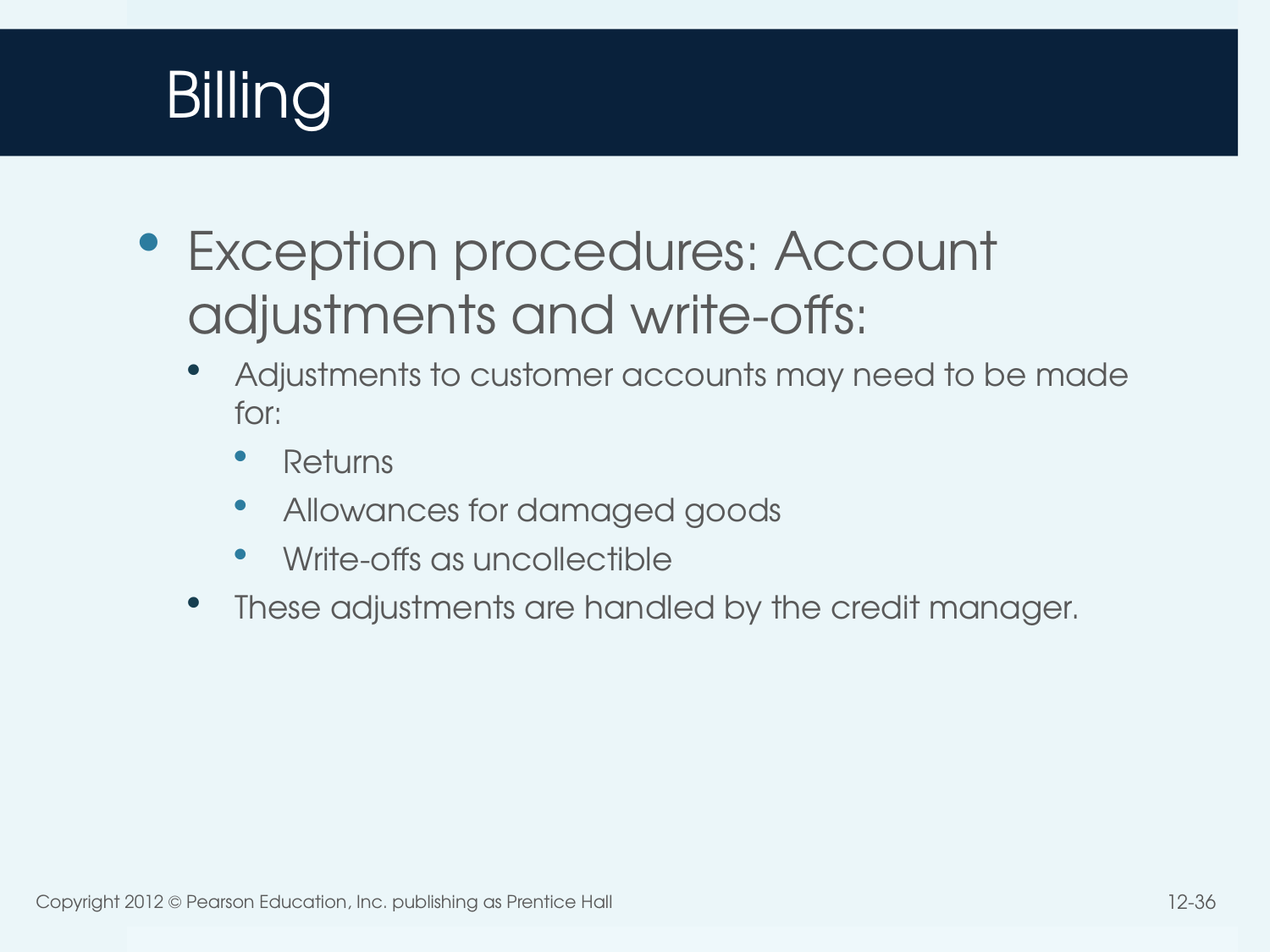

# Billing
Exception procedures: Account adjustments and write-offs:
Adjustments to customer accounts may need to be made for:
Returns
Allowances for damaged goods
Write-offs as uncollectible
These adjustments are handled by the credit manager.

Copyright 2012 © Pearson Education, Inc. publishing as Prentice Hall
12-36